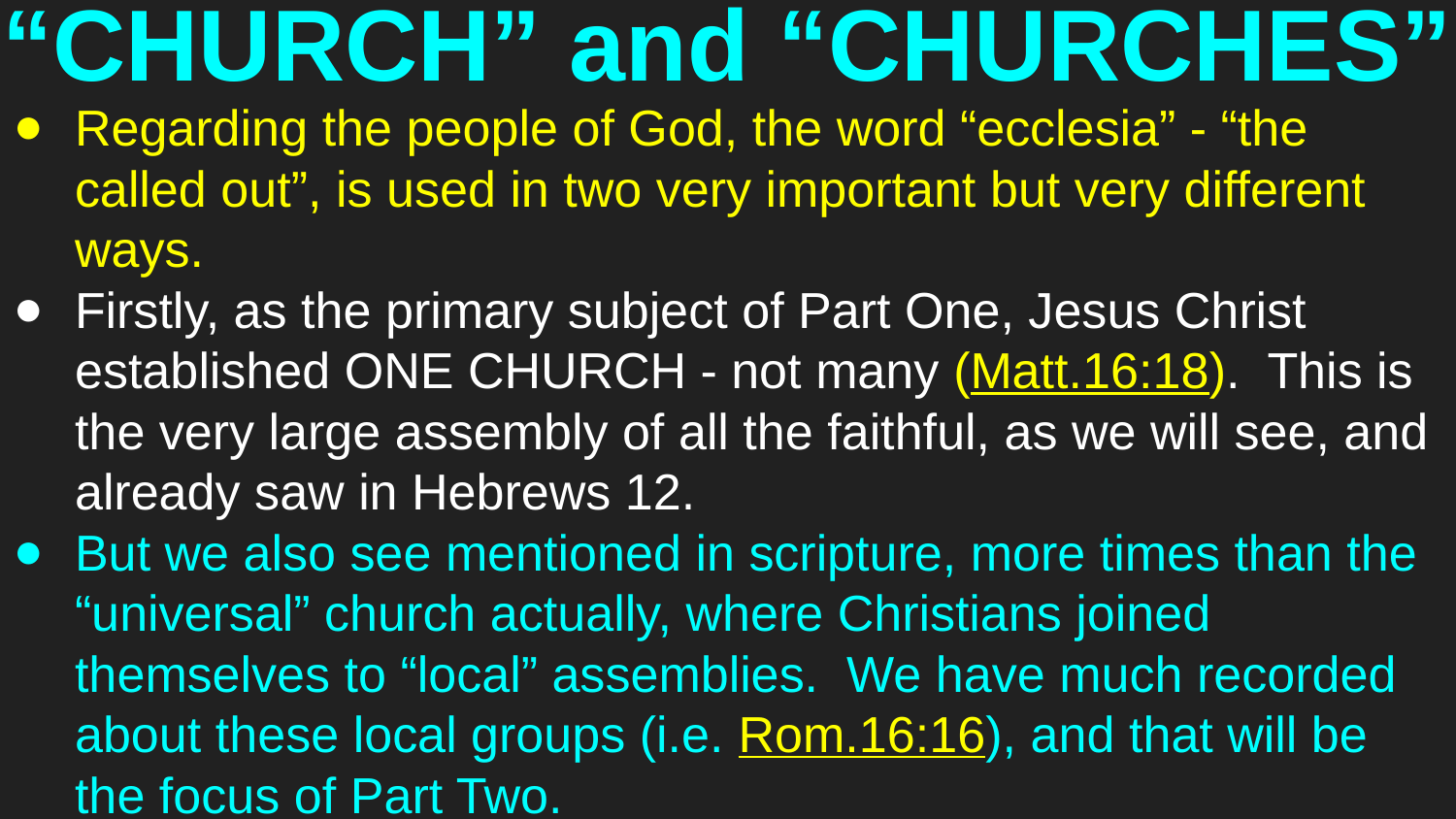

# “CHURCH” and “CHURCHES”
Regarding the people of God, the word “ecclesia” - “the called out”, is used in two very important but very different ways.
Firstly, as the primary subject of Part One, Jesus Christ established ONE CHURCH - not many (Matt.16:18).  This is the very large assembly of all the faithful, as we will see, and already saw in Hebrews 12.
But we also see mentioned in scripture, more times than the “universal” church actually, where Christians joined themselves to “local” assemblies.  We have much recorded about these local groups (i.e. Rom.16:16), and that will be the focus of Part Two.